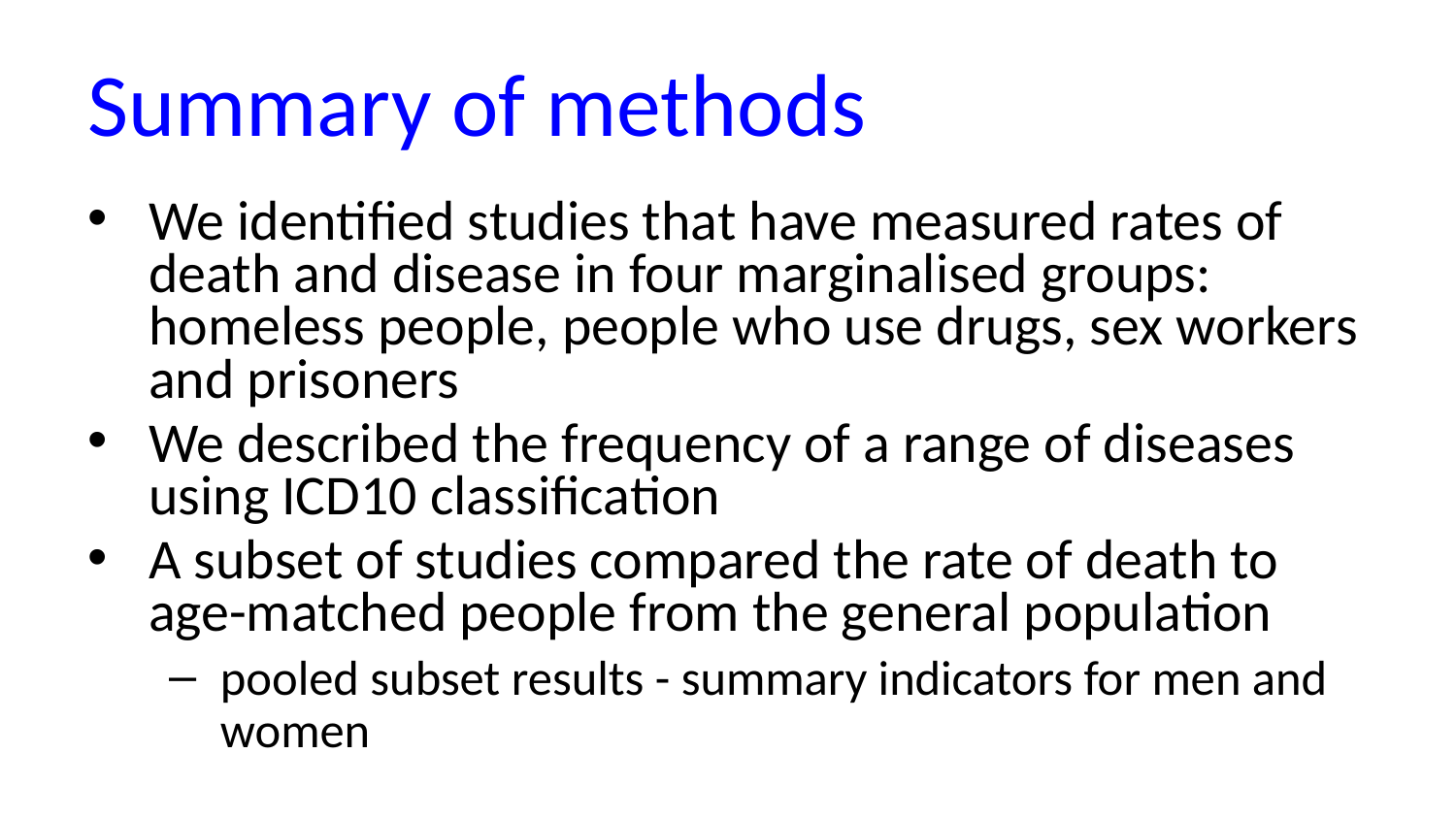

# Summary of methods
We identified studies that have measured rates of death and disease in four marginalised groups: homeless people, people who use drugs, sex workers and prisoners
We described the frequency of a range of diseases using ICD10 classification
A subset of studies compared the rate of death to age-matched people from the general population
pooled subset results - summary indicators for men and women